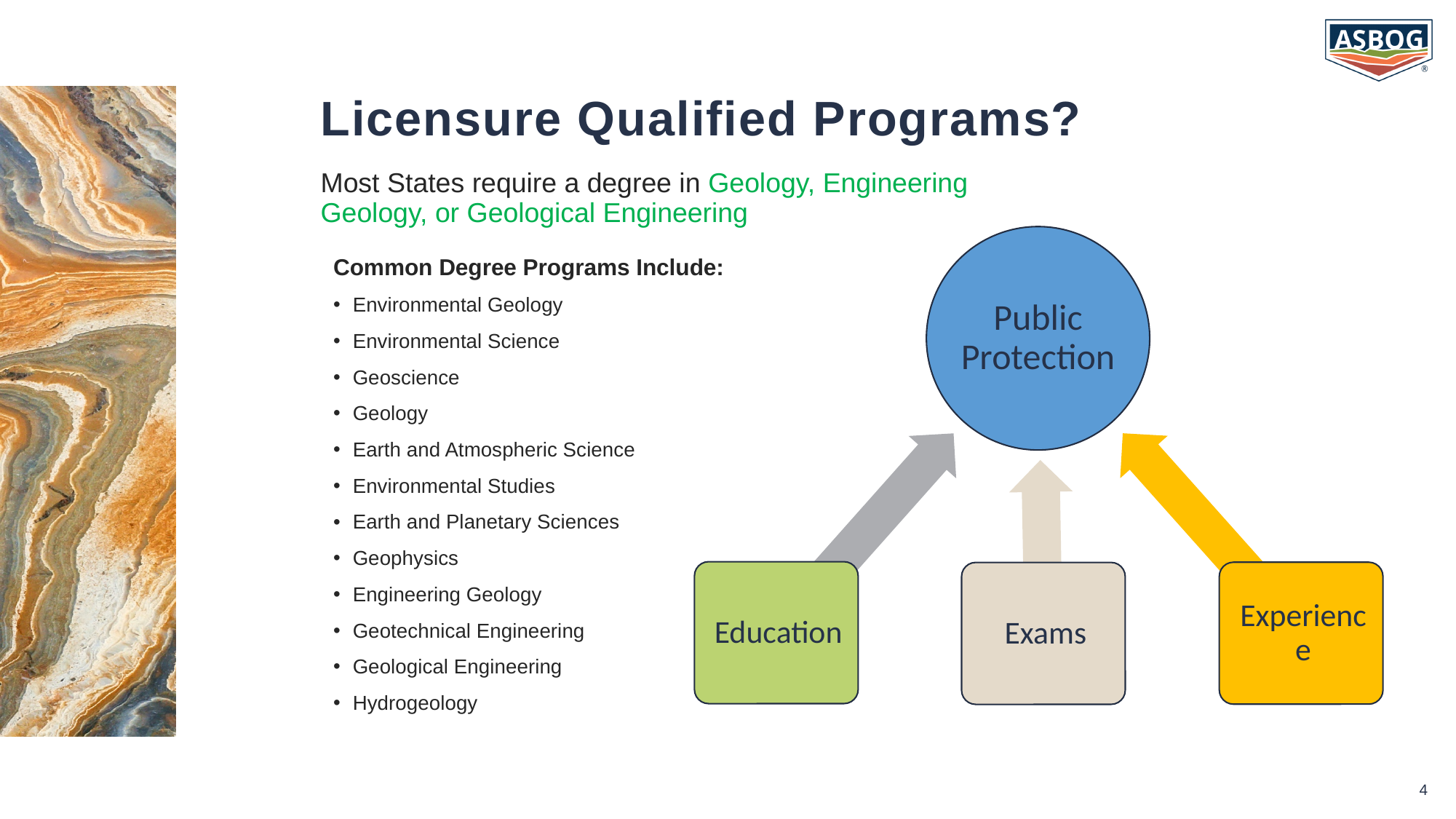

# Licensure Qualified Programs?
Most States require a degree in Geology, Engineering Geology, or Geological Engineering

Public Protection
Education
Exams
Experience
Common Degree Programs Include:
Environmental Geology
Environmental Science
Geoscience
Geology
Earth and Atmospheric Science
Environmental Studies
Earth and Planetary Sciences
Geophysics
Engineering Geology
Geotechnical Engineering
Geological Engineering
Hydrogeology

4